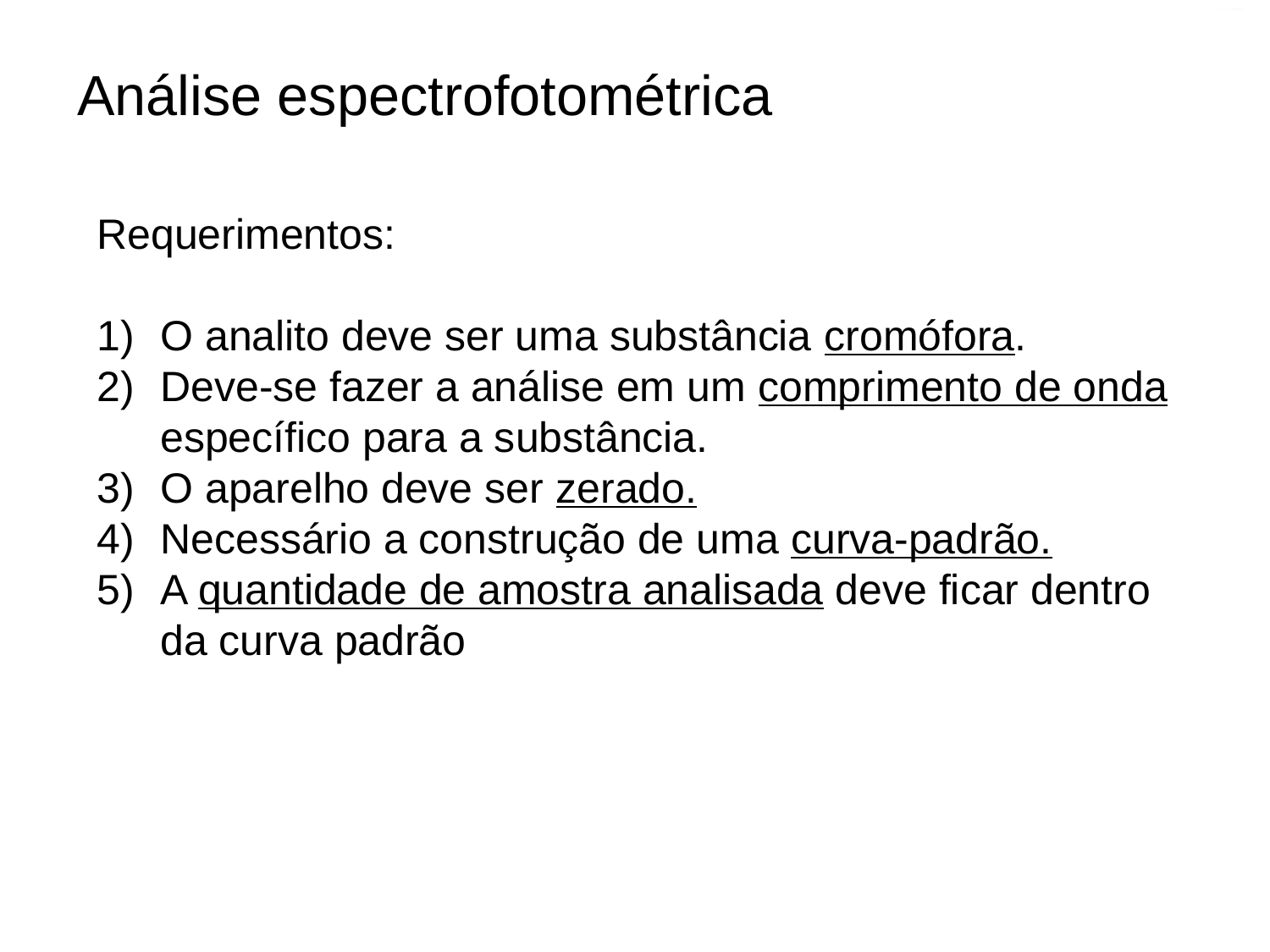

Análise espectrofotométrica
Requerimentos:

O analito deve ser uma substância cromófora.
Deve-se fazer a análise em um comprimento de onda específico para a substância.
O aparelho deve ser zerado.
Necessário a construção de uma curva-padrão.
A quantidade de amostra analisada deve ficar dentro da curva padrão